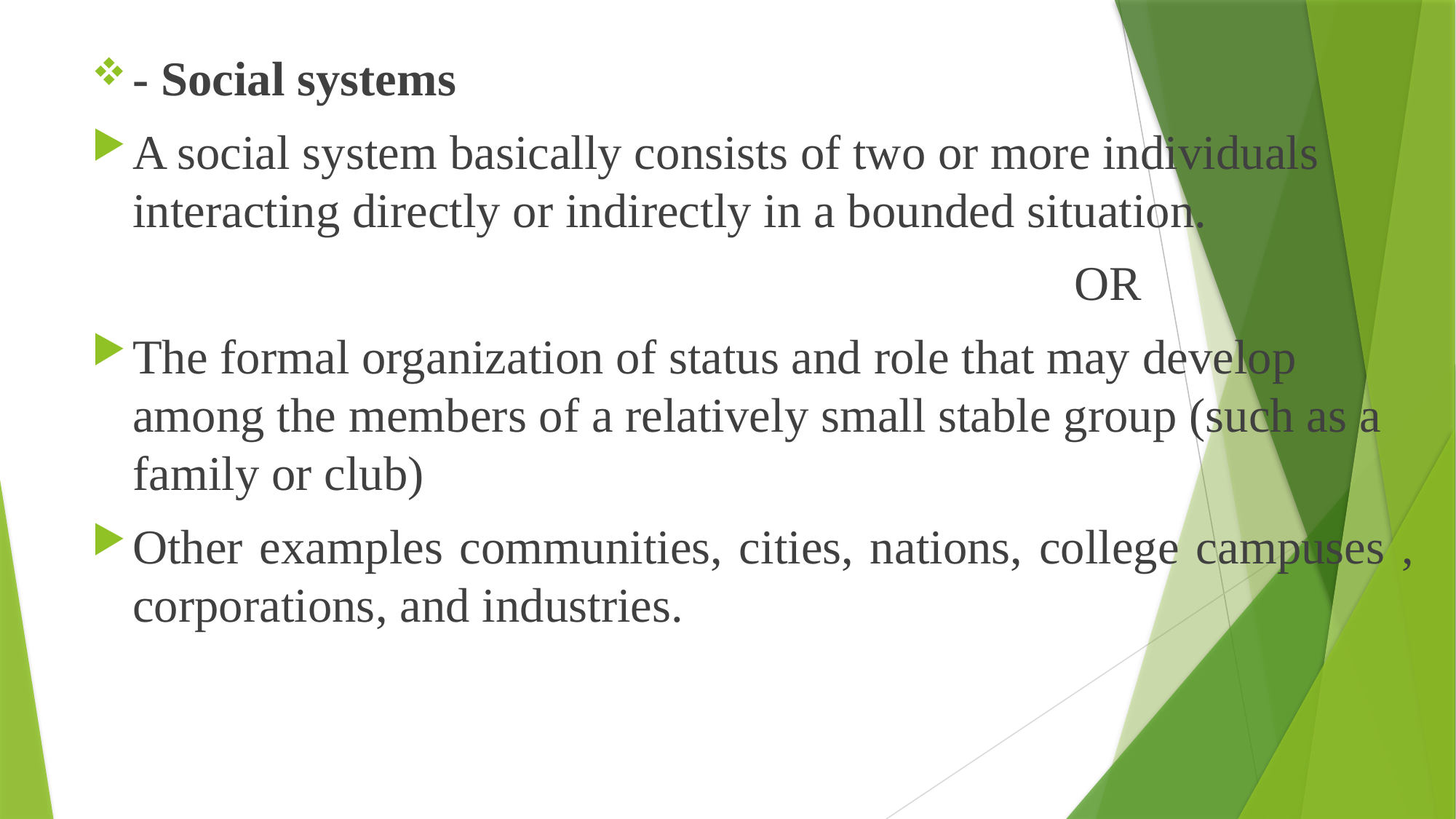

- Social systems
A social system basically consists of two or more individuals interacting directly or indirectly in a bounded situation.
									OR
The formal organization of status and role that may develop among the members of a relatively small stable group (such as a family or club)
Other examples communities, cities, nations, college campuses , corporations, and industries.